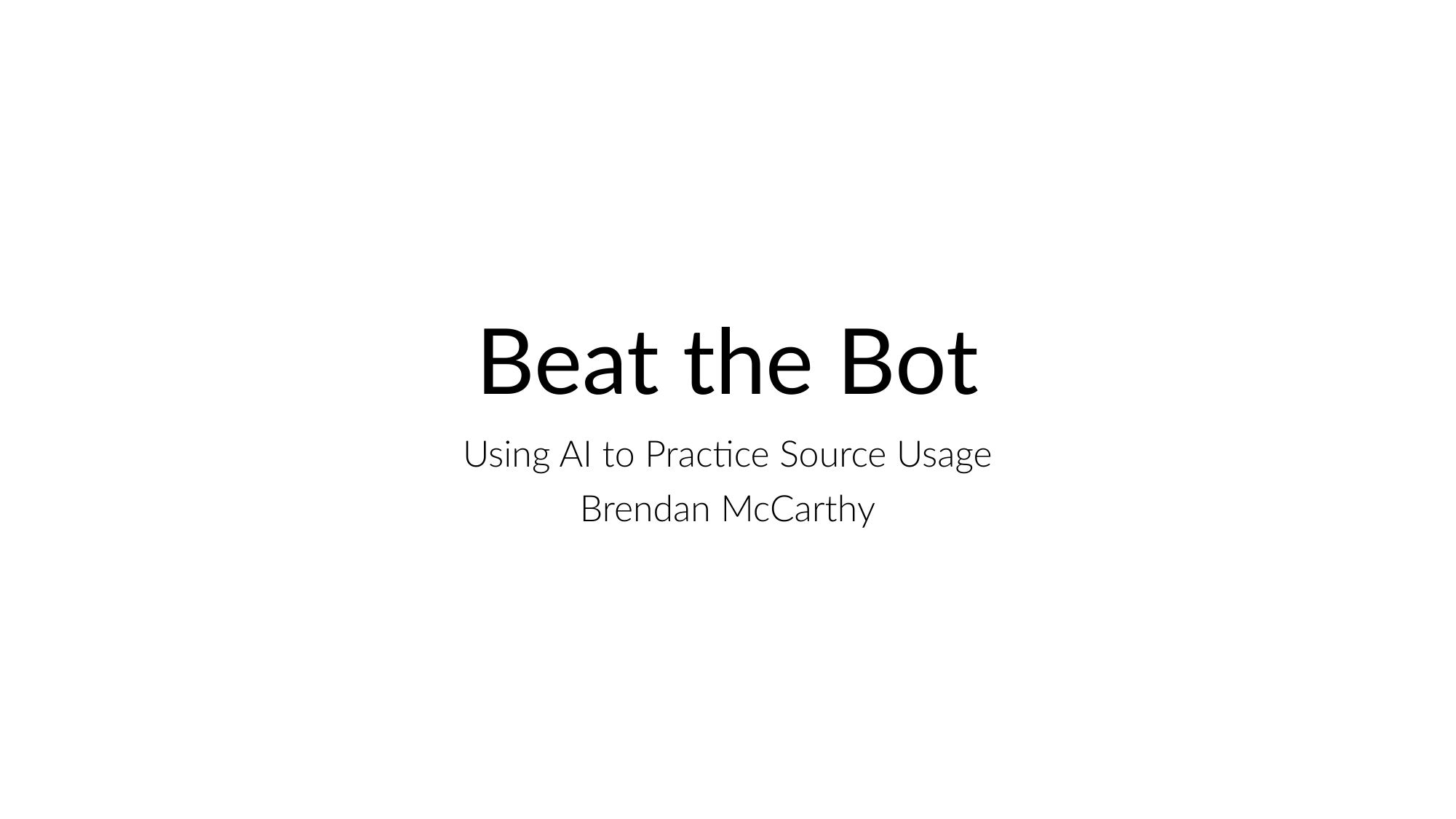

# Beat the Bot
Using AI to Practice Source Usage
Brendan McCarthy